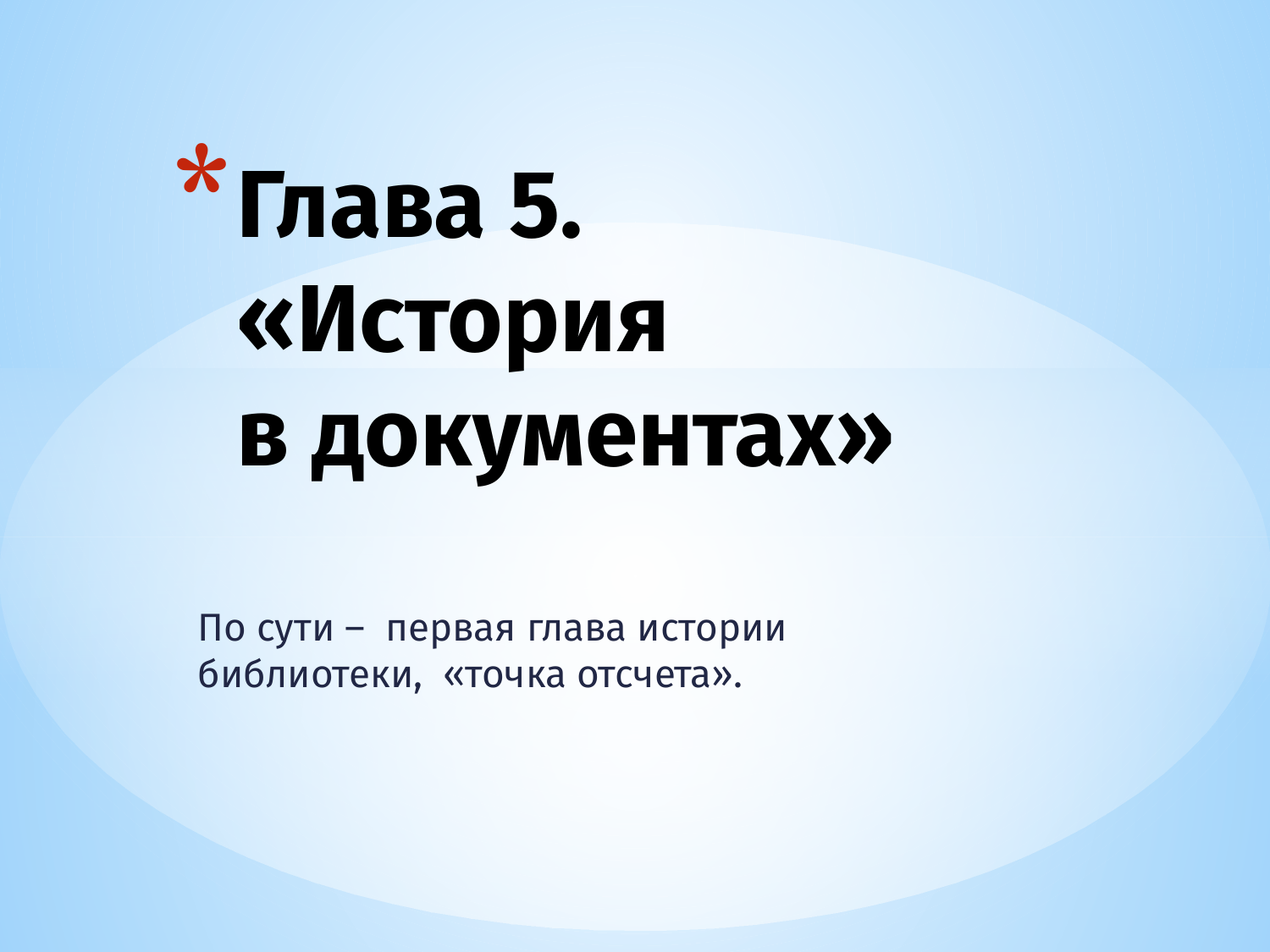

# Глава 5. «История в документах»
По сути –  первая глава истории библиотеки,  «точка отсчета».